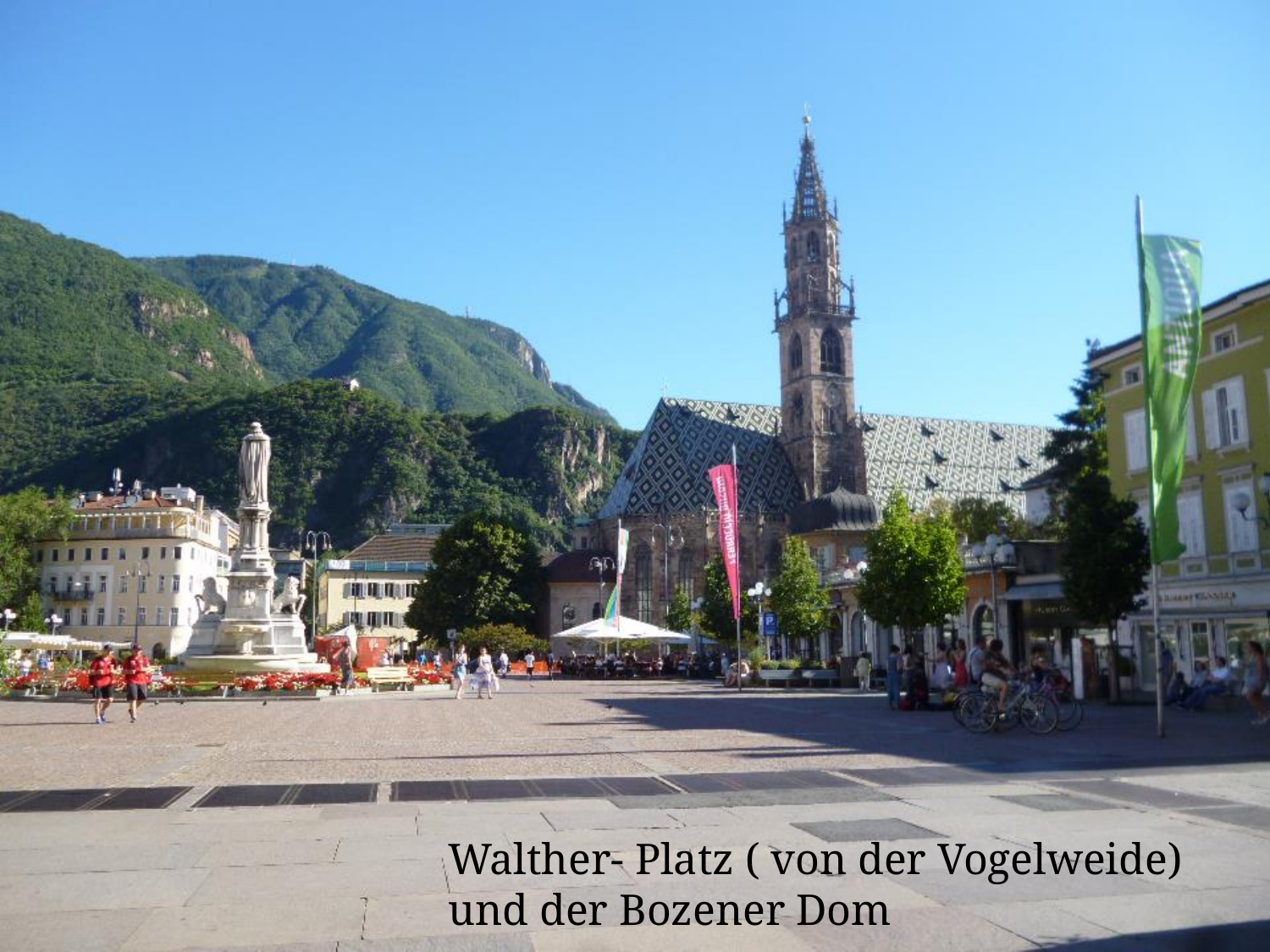

Walther- Platz ( von der Vogelweide)
und der Bozener Dom